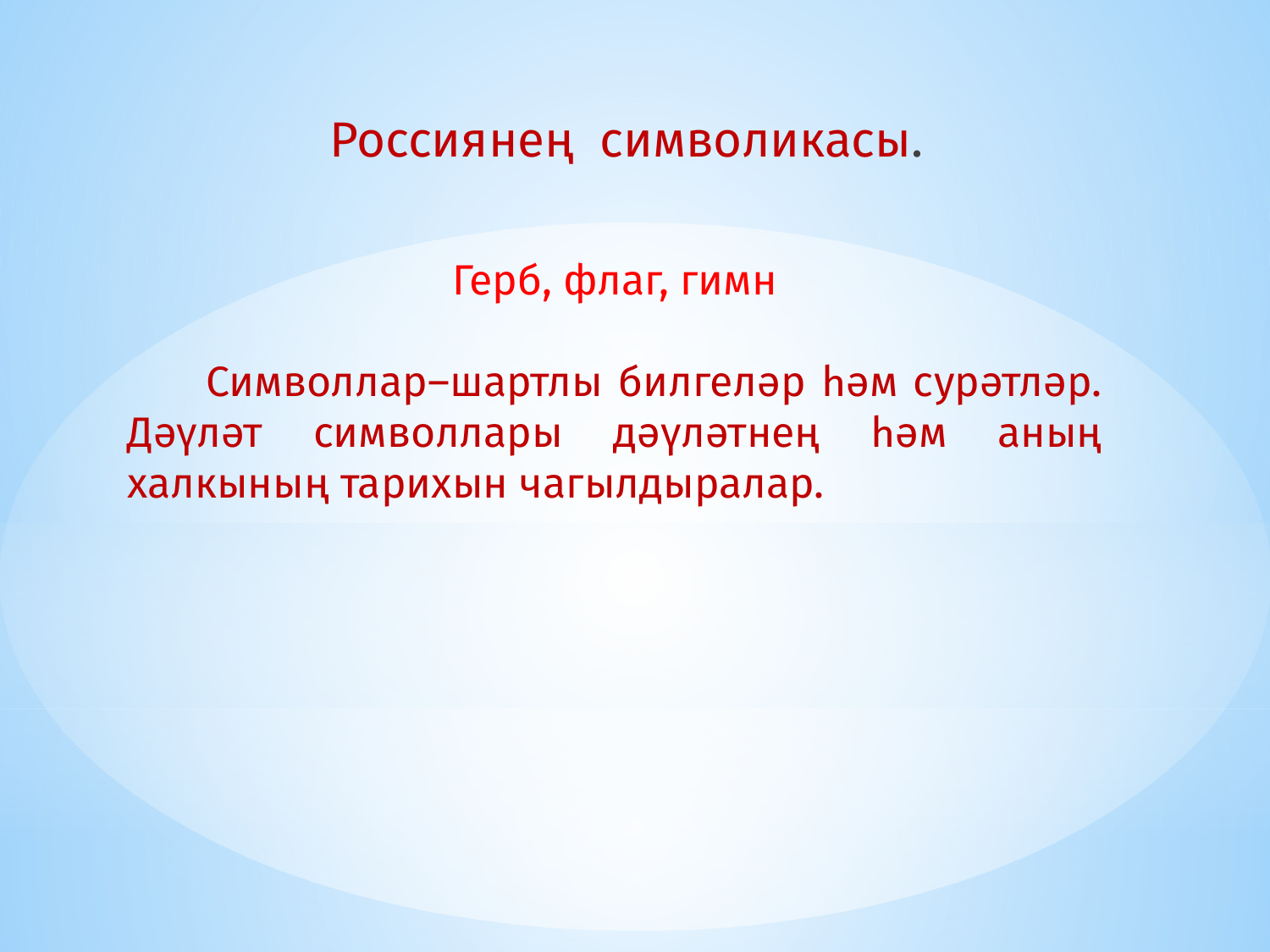

Россиянең  символикасы.
Герб, флаг, гимн

     Символлар–шартлы билгеләр һәм сурәтләр. Дәүләт символлары дәүләтнең һәм аның халкының тарихын чагылдыралар.
#